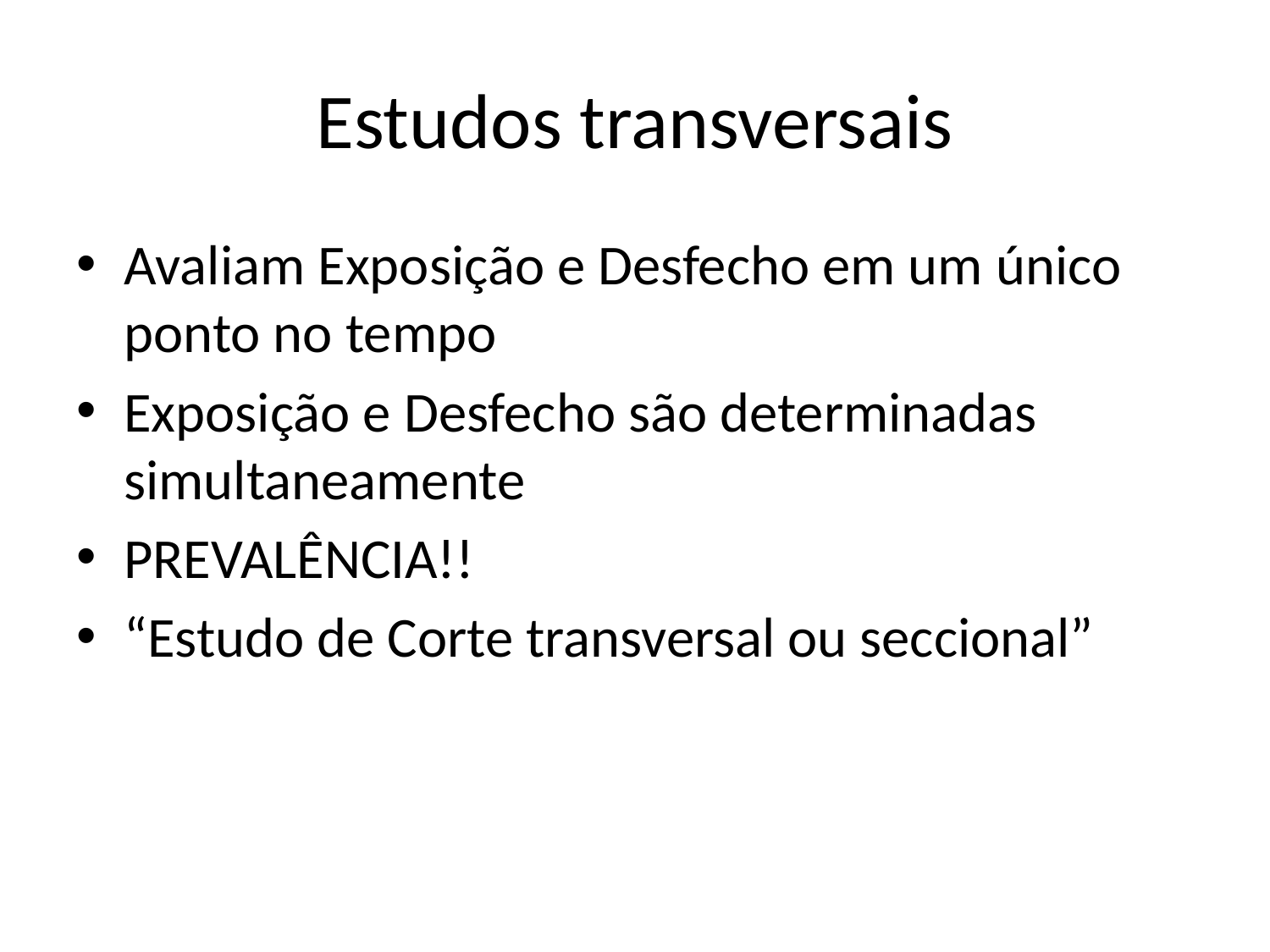

# Estudos transversais
Avaliam Exposição e Desfecho em um único ponto no tempo
Exposição e Desfecho são determinadas simultaneamente
PREVALÊNCIA!!
“Estudo de Corte transversal ou seccional”